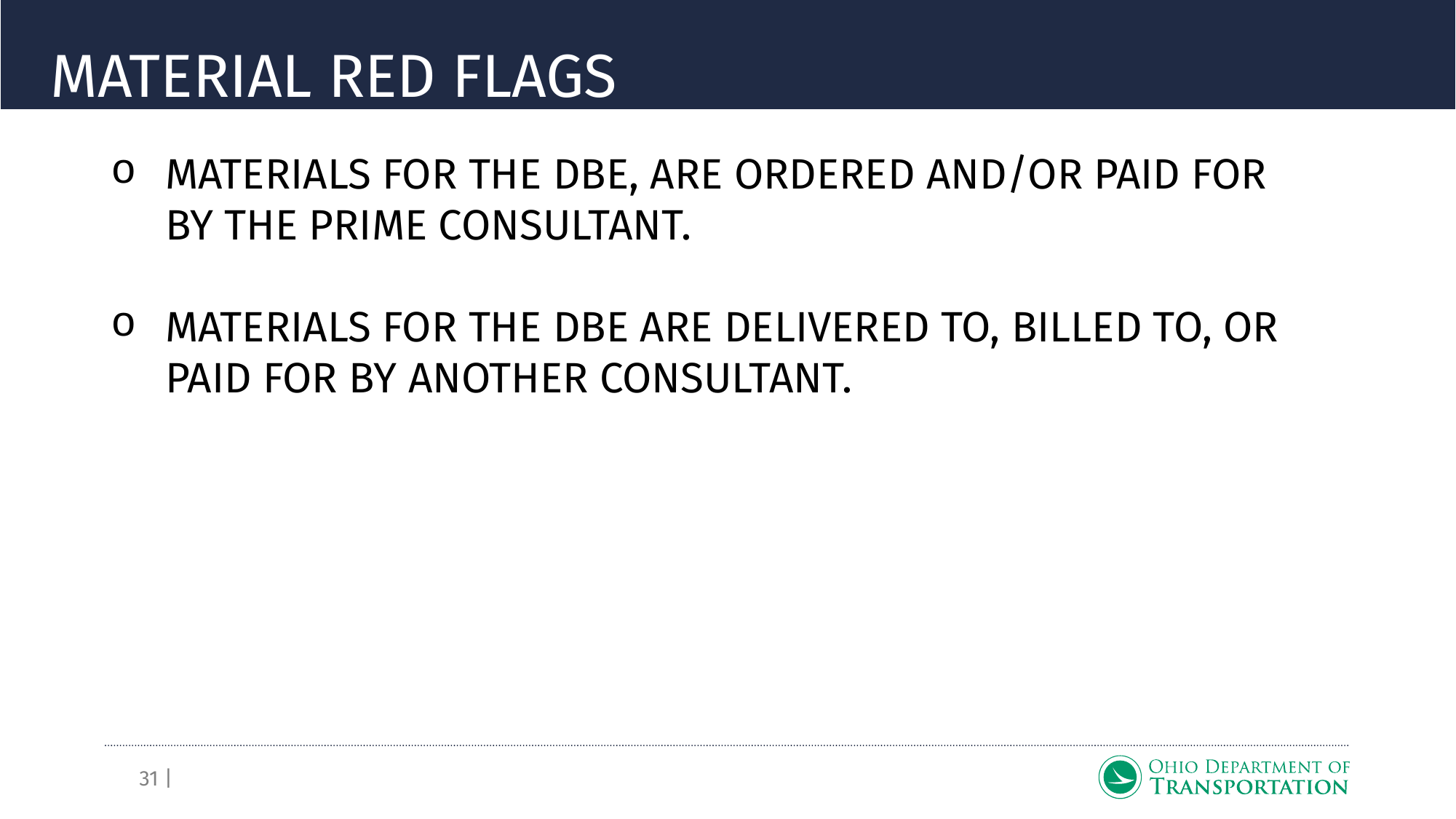

# MATERIAL RED FLAGS
MATERIALS FOR THE DBE, ARE ORDERED AND/OR PAID FOR BY THE PRIME CONSULTANT.

MATERIALS FOR THE DBE ARE DELIVERED TO, BILLED TO, OR PAID FOR BY ANOTHER CONSULTANT.